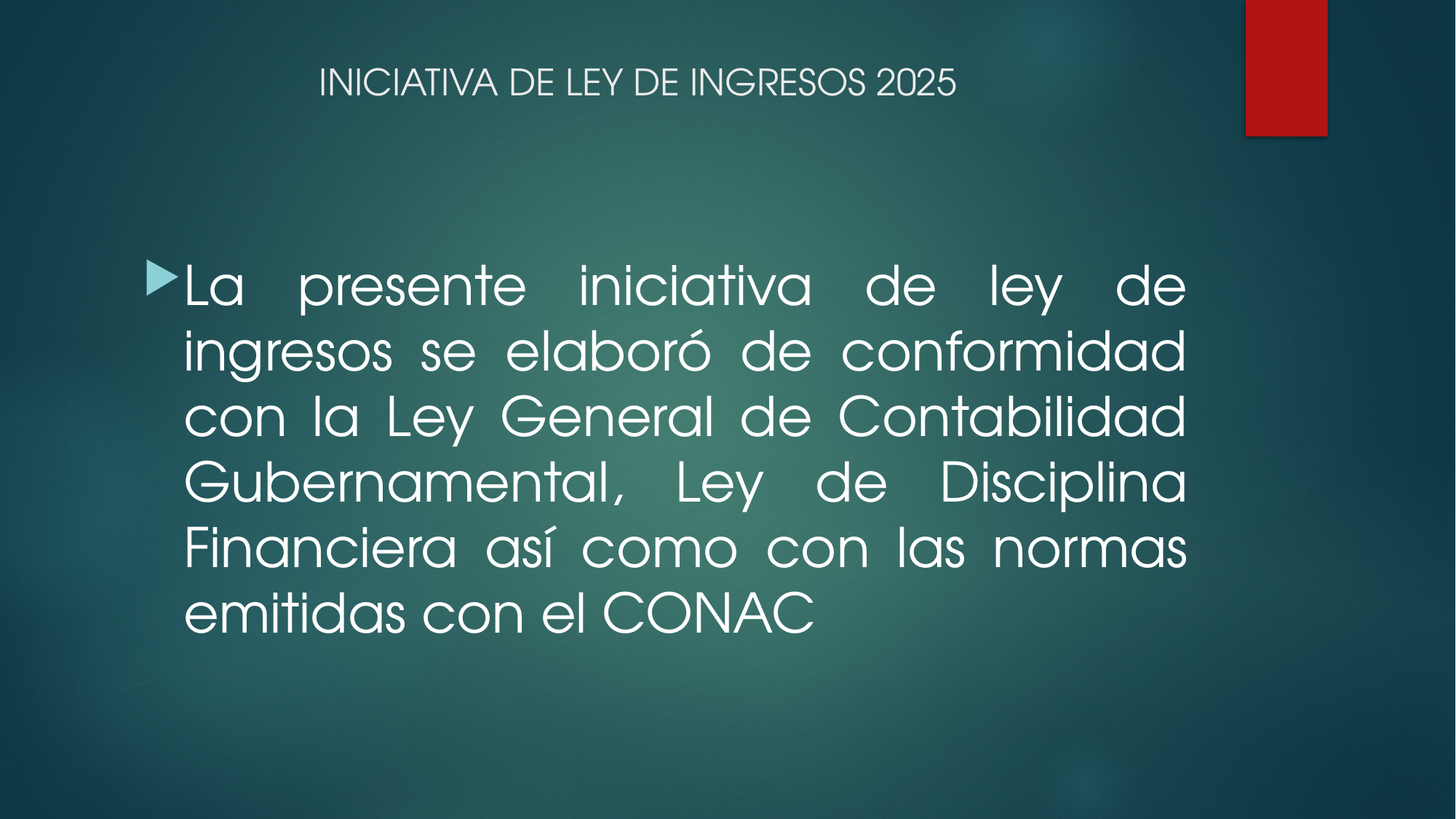

# INICIATIVA DE LEY DE INGRESOS 2025
La presente iniciativa de ley de ingresos se elaboró de conformidad con la Ley General de Contabilidad Gubernamental, Ley de Disciplina Financiera así como con las normas emitidas con el CONAC